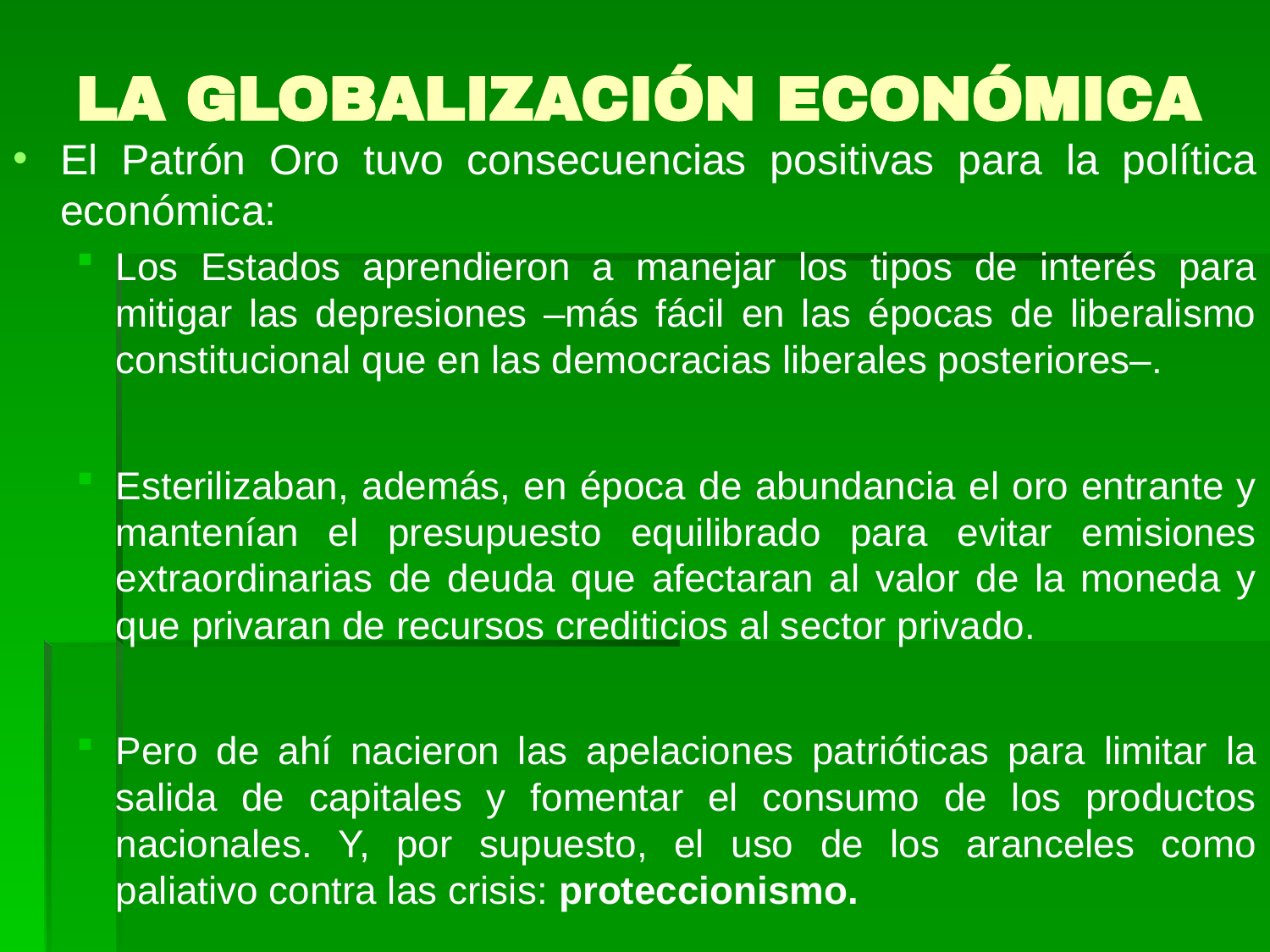

# LA GLOBALIZACIÓN ECONÓMICA
El Patrón Oro tuvo consecuencias positivas para la política económica:
Los Estados aprendieron a manejar los tipos de interés para mitigar las depresiones –más fácil en las épocas de liberalismo constitucional que en las democracias liberales posteriores–.

Esterilizaban, además, en época de abundancia el oro entrante y mantenían el presupuesto equilibrado para evitar emisiones extraordinarias de deuda que afectaran al valor de la moneda y que privaran de recursos crediticios al sector privado.

Pero de ahí nacieron las apelaciones patrióticas para limitar la salida de capitales y fomentar el consumo de los productos nacionales. Y, por supuesto, el uso de los aranceles como paliativo contra las crisis: proteccionismo.